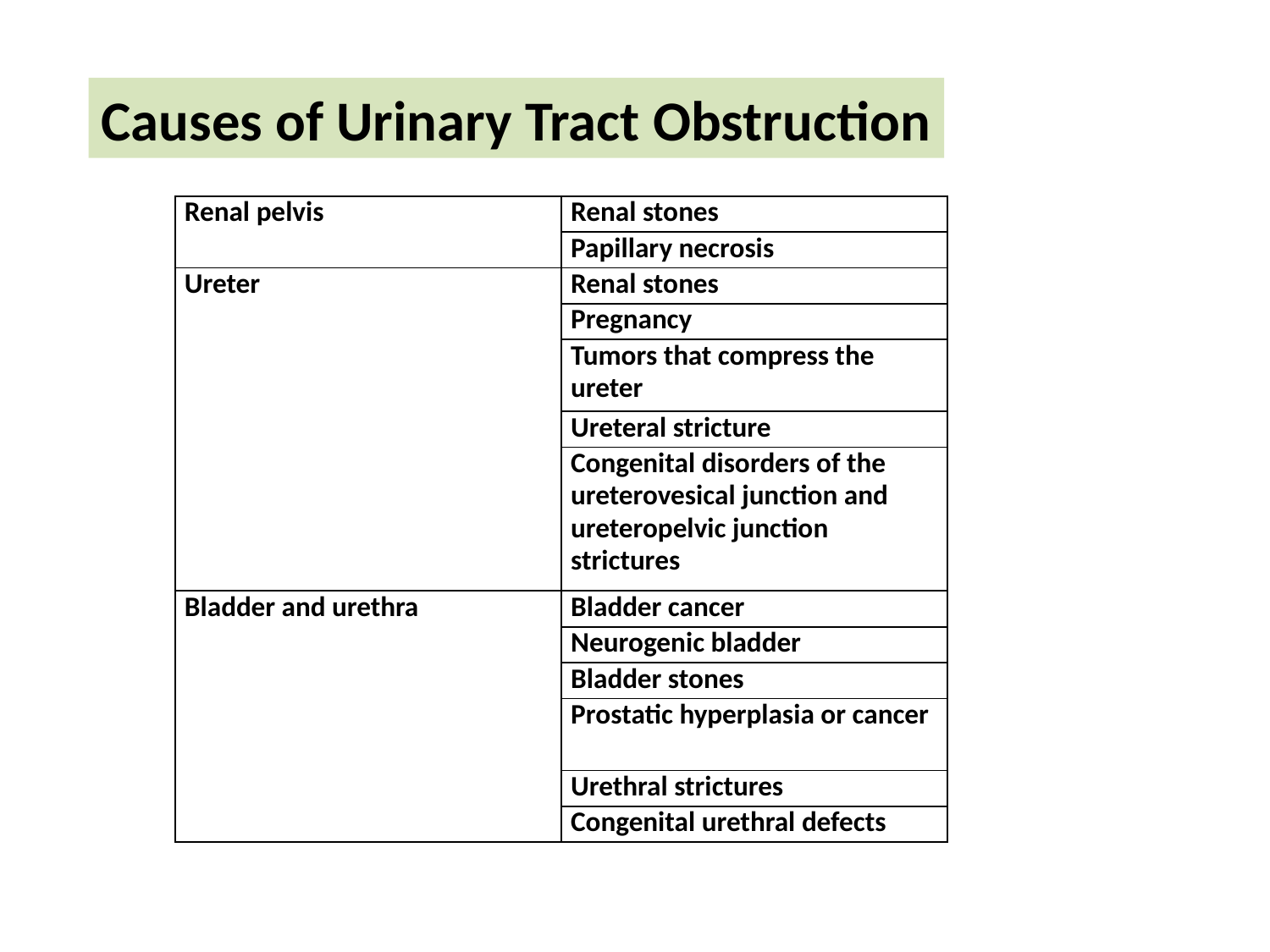

#
Causes of Urinary Tract Obstruction
| Renal pelvis | Renal stones |
| --- | --- |
|  | Papillary necrosis |
| Ureter | Renal stones |
|  | Pregnancy |
|  | Tumors that compress the ureter |
|  | Ureteral stricture |
|  | Congenital disorders of the ureterovesical junction and ureteropelvic junction strictures |
| Bladder and urethra | Bladder cancer |
|  | Neurogenic bladder |
|  | Bladder stones |
|  | Prostatic hyperplasia or cancer |
|  | Urethral strictures |
|  | Congenital urethral defects |